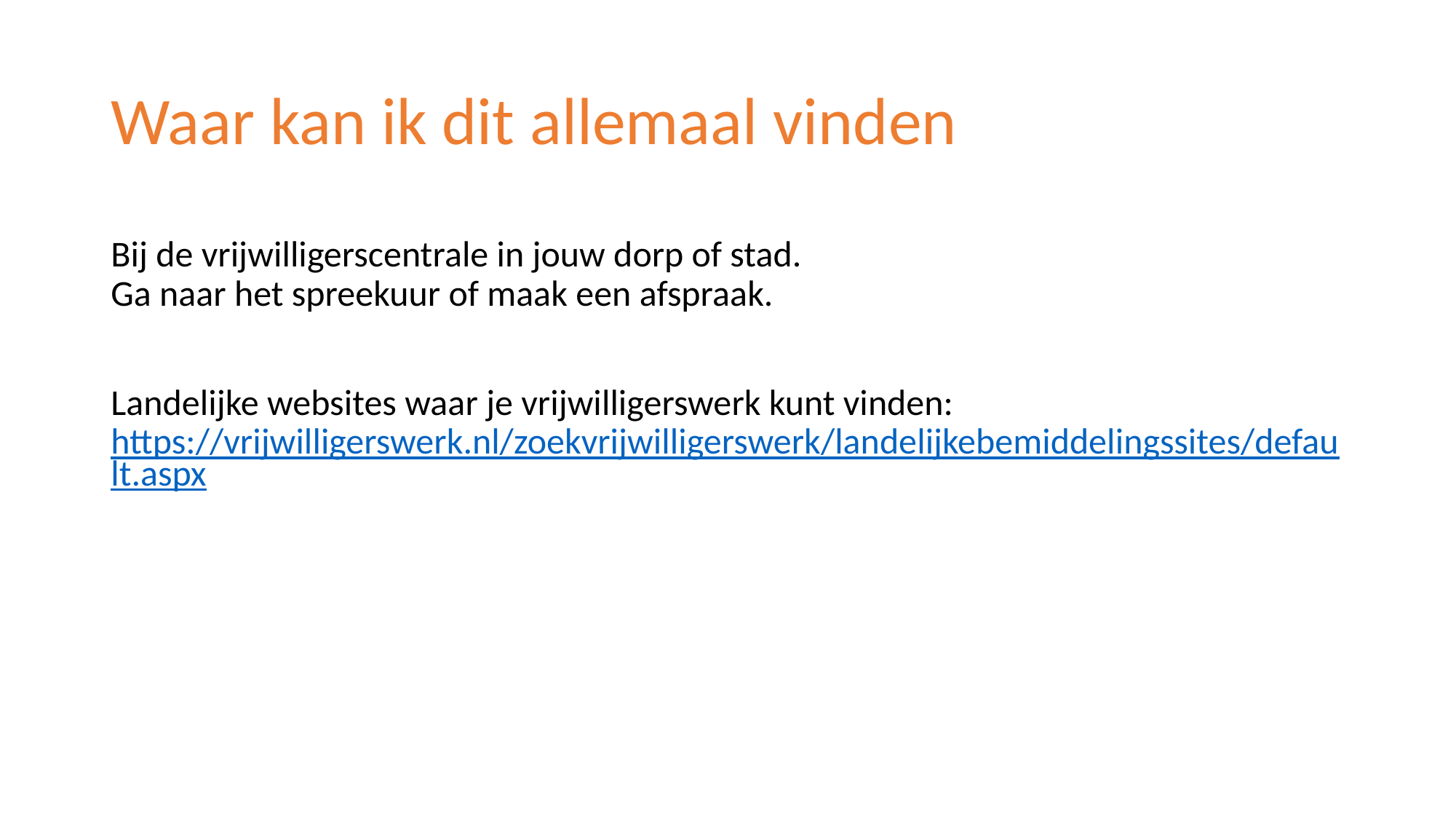

# Waar kan ik dit allemaal vinden

Bij de vrijwilligerscentrale in jouw dorp of stad.
Ga naar het spreekuur of maak een afspraak.

Landelijke websites waar je vrijwilligerswerk kunt vinden:
https://vrijwilligerswerk.nl/zoekvrijwilligerswerk/landelijkebemiddelingssites/default.aspx